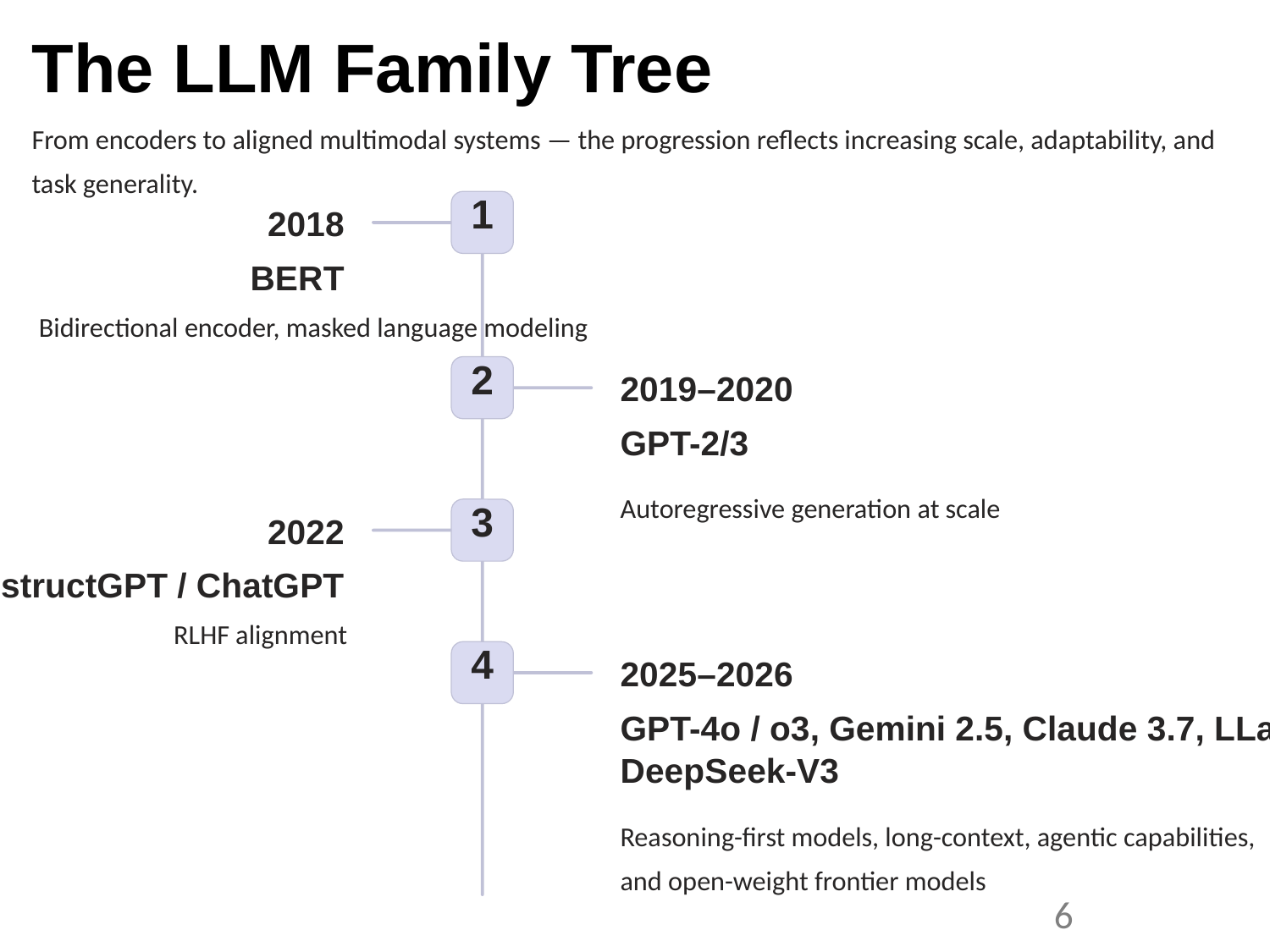

The LLM Family Tree
From encoders to aligned multimodal systems — the progression reflects increasing scale, adaptability, and
task generality.

1
2018

BERT
Bidirectional encoder, masked language modeling

2
2019–2020

GPT-2/3
Autoregressive generation at scale

3
2022

InstructGPT / ChatGPT
RLHF alignment

4
2025–2026

GPT-4o / o3, Gemini 2.5, Claude 3.7, LLaMA 4, DeepSeek-V3
Reasoning-first models, long-context, agentic capabilities,
and open-weight frontier models
6